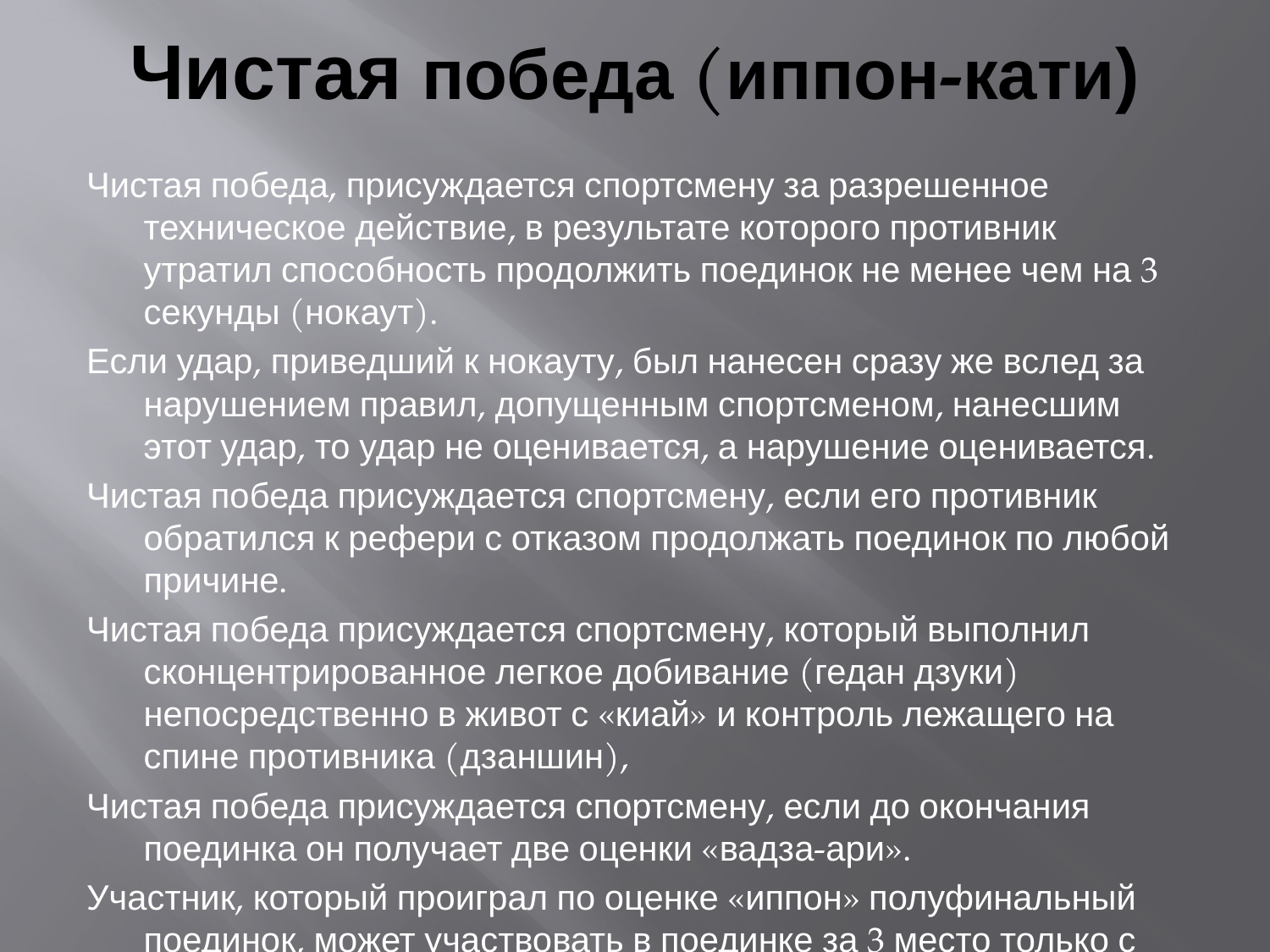

# Чистая победа (иппон-кати)
Чистая победа, присуждается спортсмену за разрешенное техническое действие, в результате которого противник утратил способность продолжить поединок не менее чем на 3 секунды (нокаут).
Если удар, приведший к нокауту, был нанесен сразу же вслед за нарушением правил, допущенным спортсменом, нанесшим этот удар, то удар не оценивается, а нарушение оценивается.
Чистая победа присуждается спортсмену, если его противник обратился к рефери с отказом продолжать поединок по любой причине.
Чистая победа присуждается спортсмену, который выполнил сконцентрированное легкое добивание (гедан дзуки) непосредственно в живот с «киай» и контроль лежащего на спине противника (дзаншин),
Чистая победа присуждается спортсмену, если до окончания поединка он получает две оценки «вадза-ари».
Участник, который проиграл по оценке «иппон» полуфинальный поединок, может участвовать в поединке за 3 место только с разрешения Главного врача соревнований.